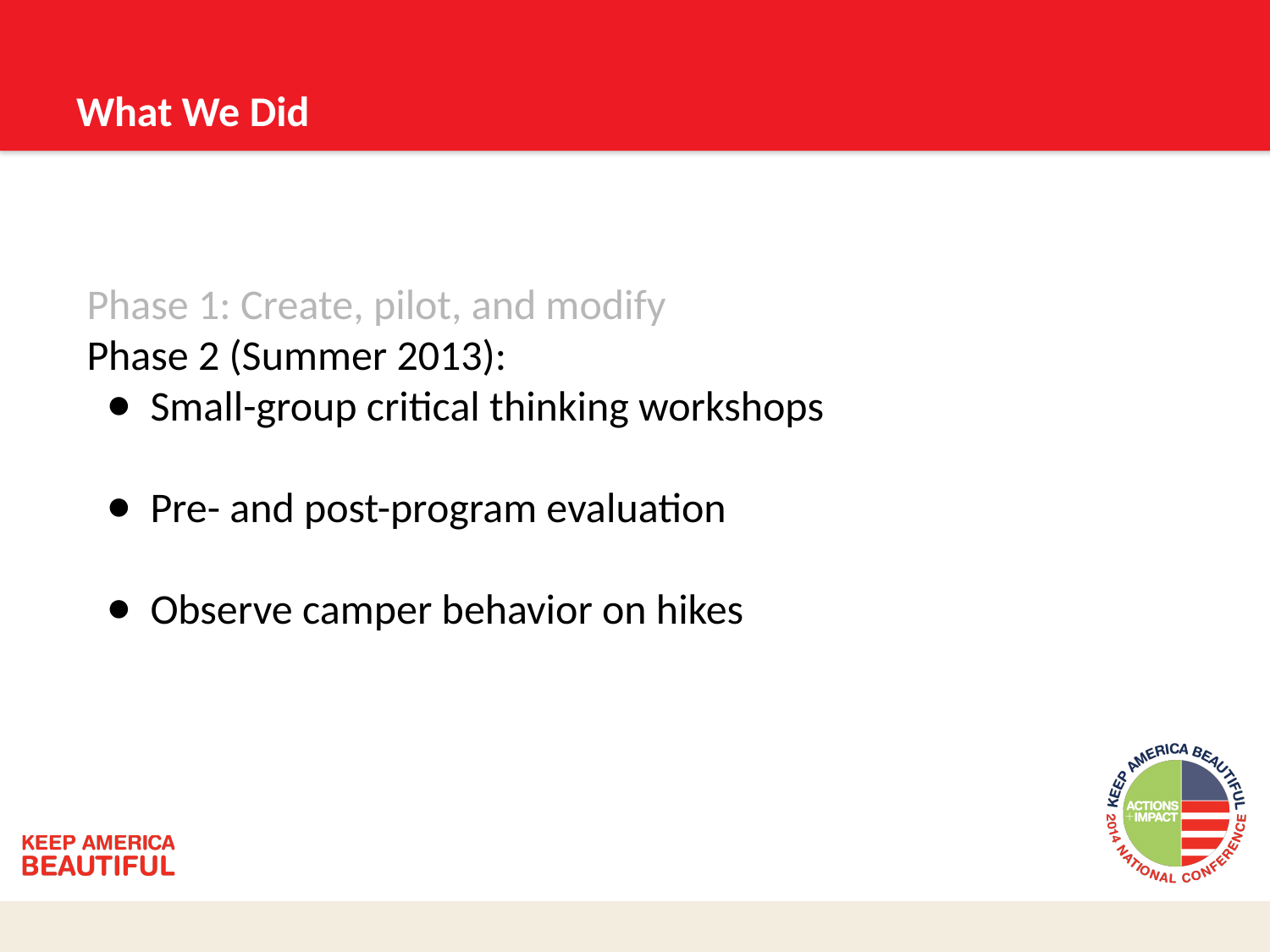

# What We Did
Phase 1: Create, pilot, and modify
Phase 2 (Summer 2013):
Small-group critical thinking workshops

Pre- and post-program evaluation

Observe camper behavior on hikes